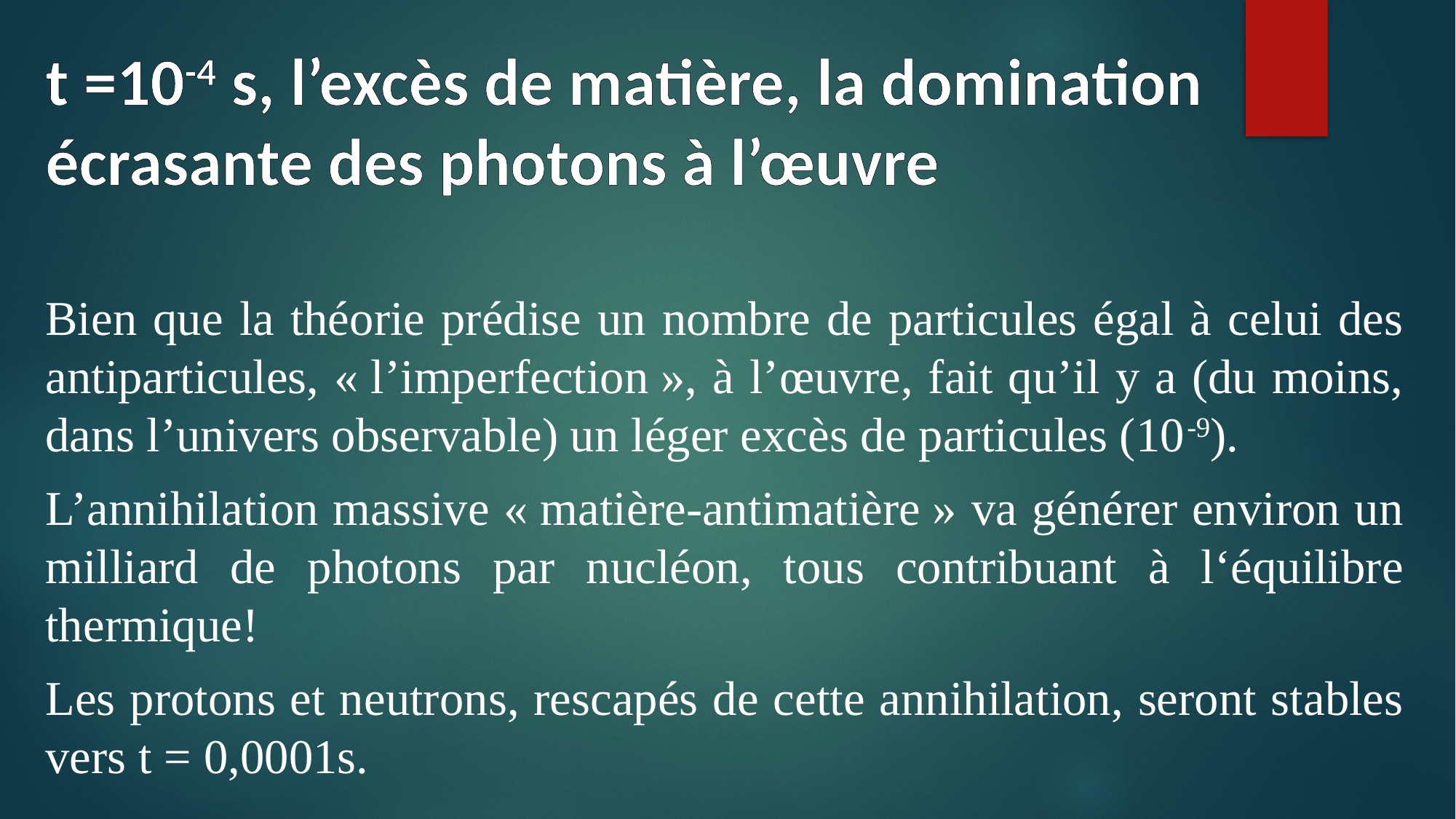

t =10-4 s, l’excès de matière, la domination écrasante des photons à l’œuvre

Bien que la théorie prédise un nombre de particules égal à celui des antiparticules, « l’imperfection », à l’œuvre, fait qu’il y a (du moins, dans l’univers observable) un léger excès de particules (10-9).
L’annihilation massive « matière-antimatière » va générer environ un milliard de photons par nucléon, tous contribuant à l‘équilibre thermique!
Les protons et neutrons, rescapés de cette annihilation, seront stables vers t = 0,0001s.